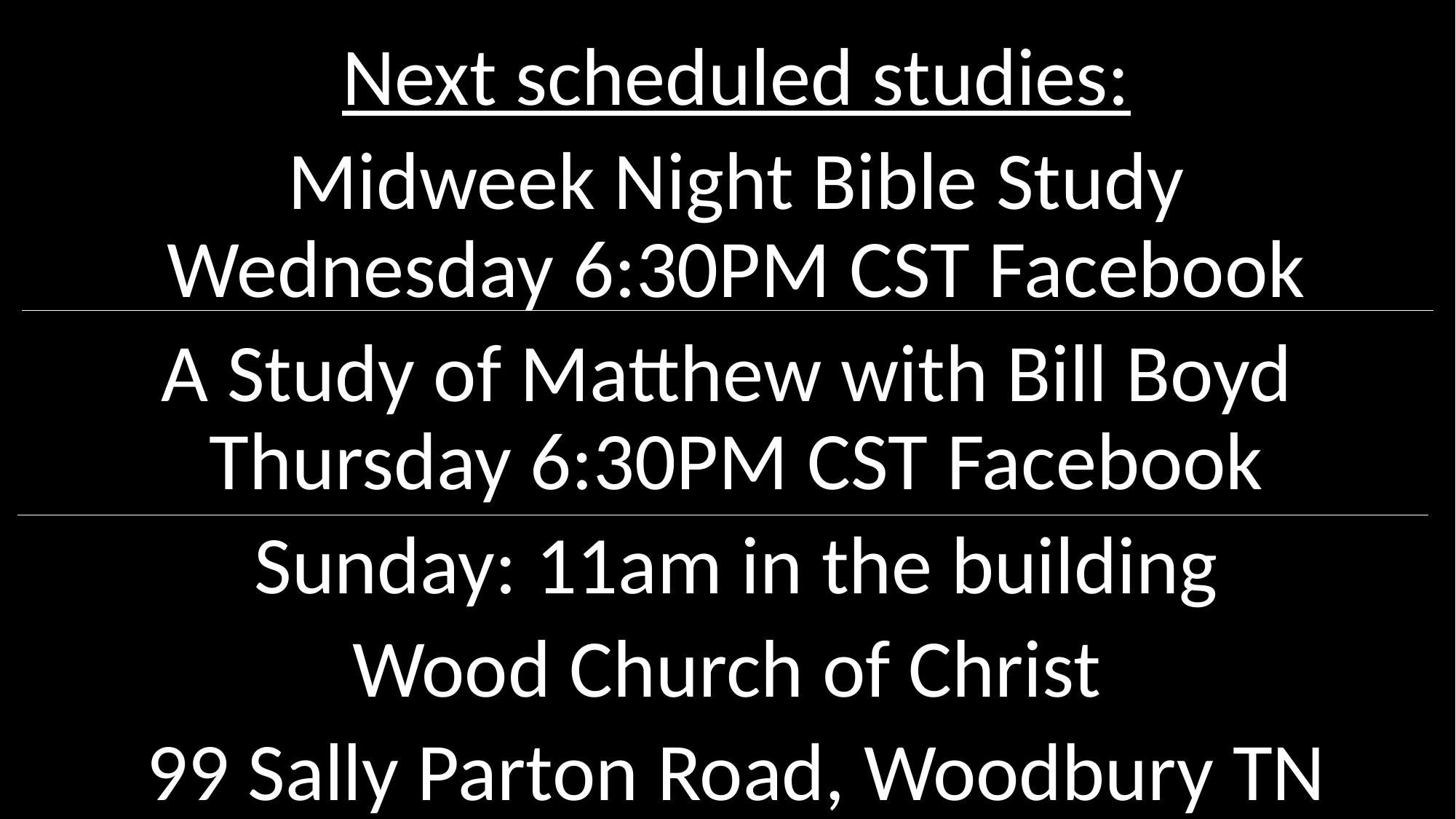

Next scheduled studies:
Midweek Night Bible Study
Wednesday 6:30pm cst Facebook
A Study of Matthew with Bill Boyd
Thursday 6:30pm cst Facebook
Sunday: 11am in the building
Wood Church of Christ
99 Sally Parton Road, Woodbury TN